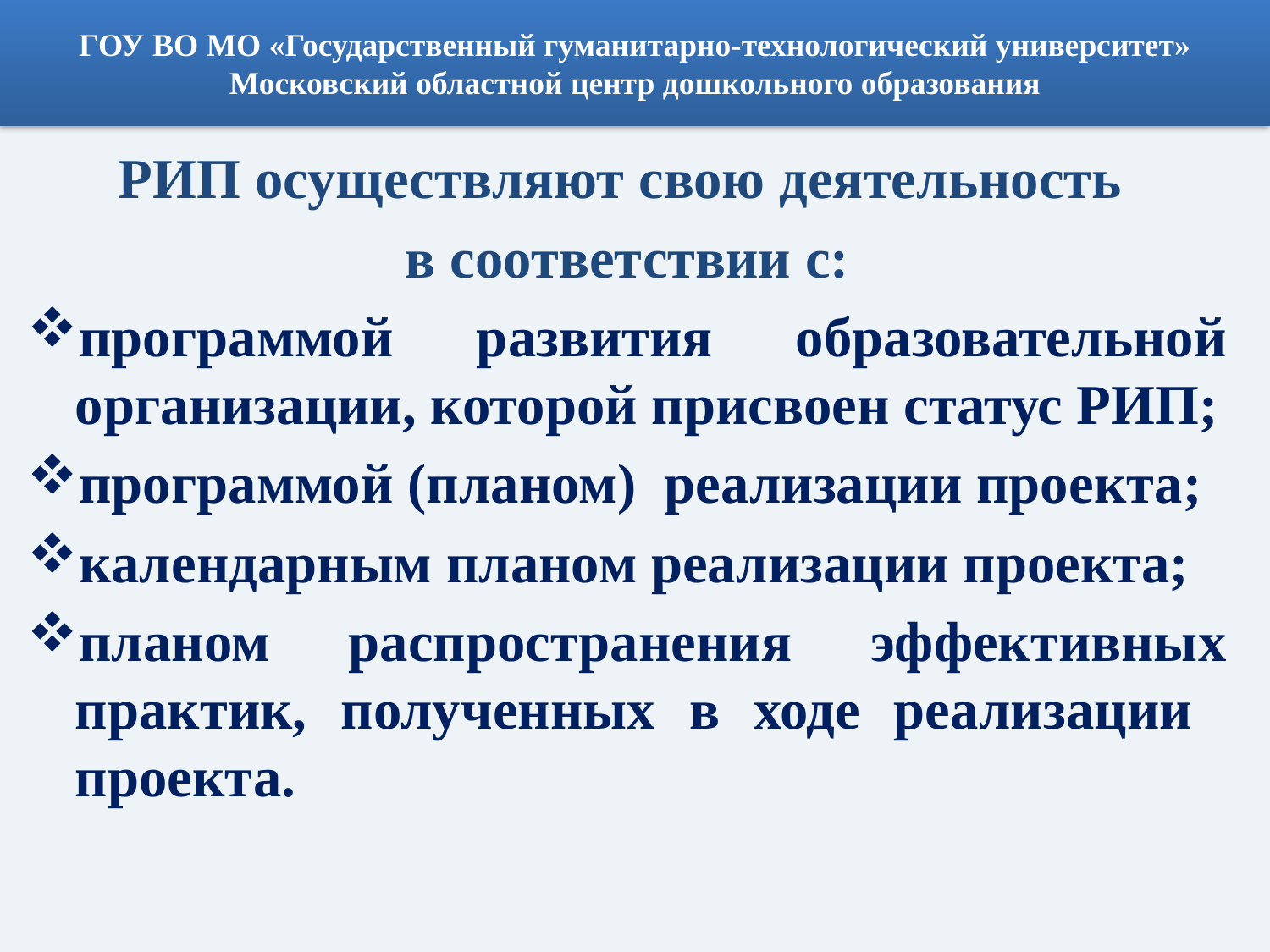

ГОУ ВО МО «Государственный гуманитарно-технологический университет»
Московский областной центр дошкольного образования
РИП осуществляют свою деятельность
в соответствии с:
программой развития образовательной организации, которой присвоен статус РИП;
программой (планом)  реализации проекта;
календарным планом реализации проекта;
планом распространения эффективных практик, полученных в ходе реализации  проекта.